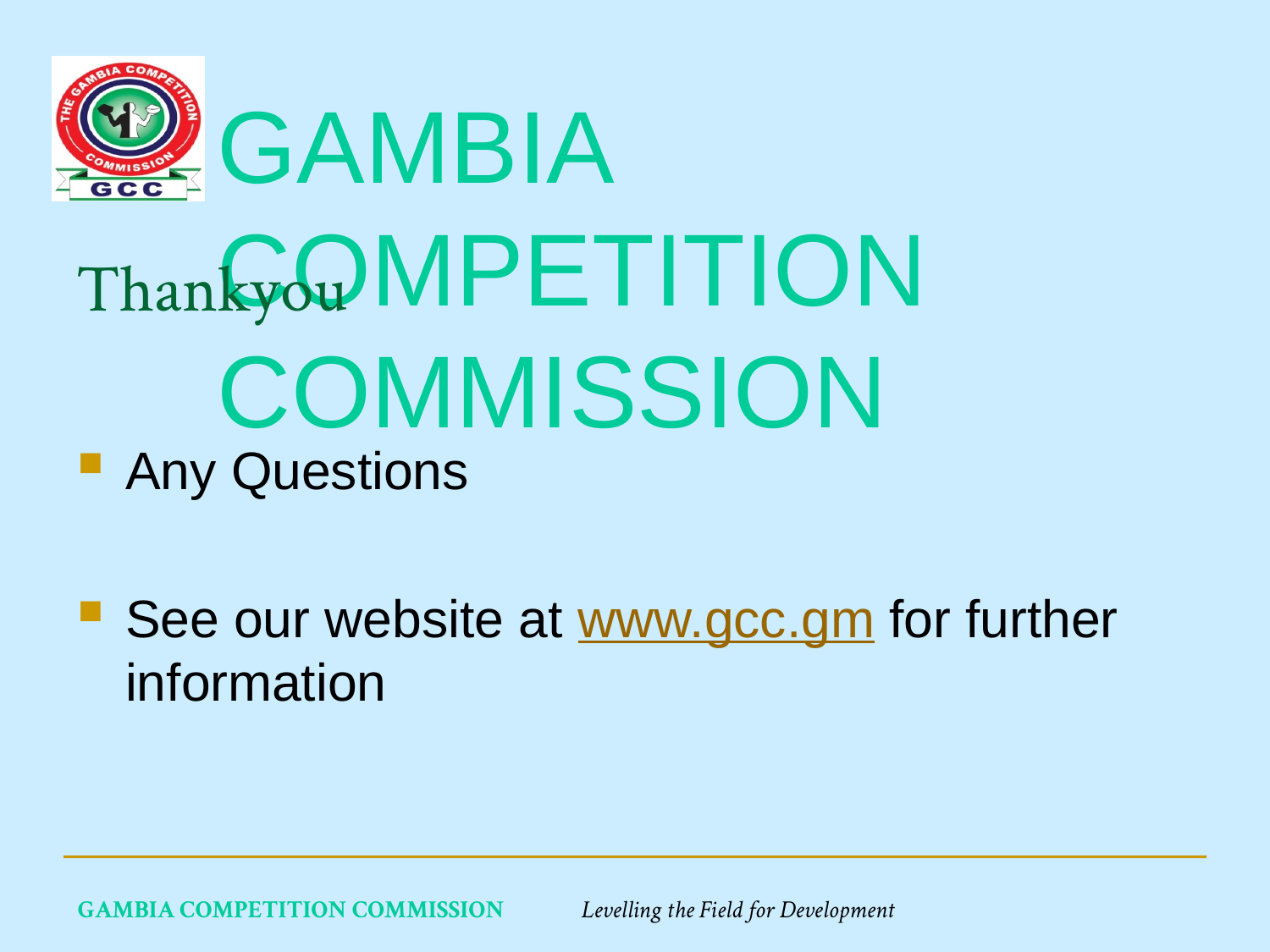

# Thankyou

Any Questions

See our website at www.gcc.gm for further information
GAMBIA COMPETITION COMMISSION              Levelling the Field for Development